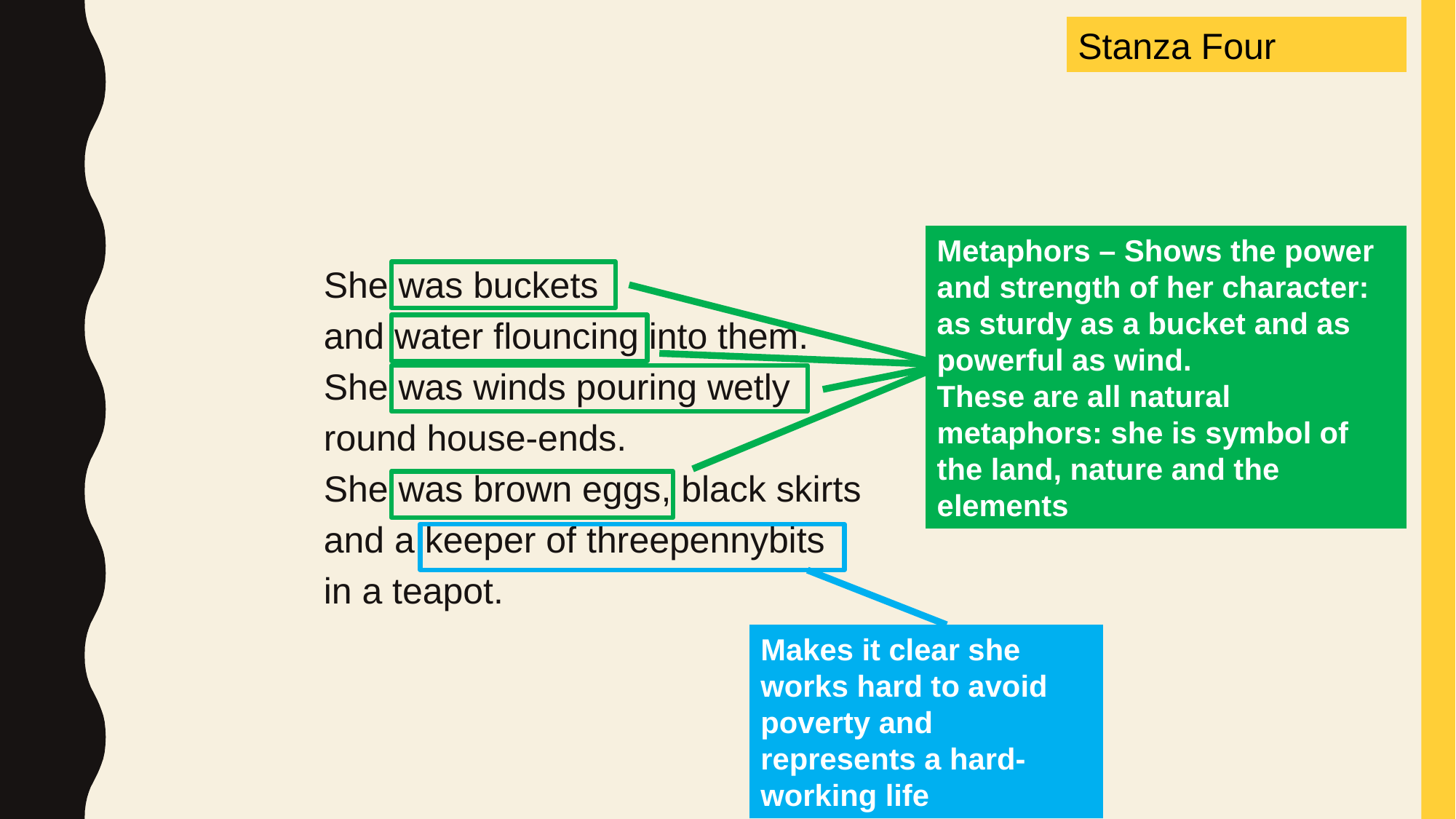

Stanza Four
Metaphors – Shows the power and strength of her character: as sturdy as a bucket and as powerful as wind.
These are all natural metaphors: she is symbol of the land, nature and the elements
She was buckets
and water flouncing into them.
She was winds pouring wetly
round house-ends.
She was brown eggs, black skirts
and a keeper of threepennybits
in a teapot.

Makes it clear she works hard to avoid poverty and represents a hard-working life